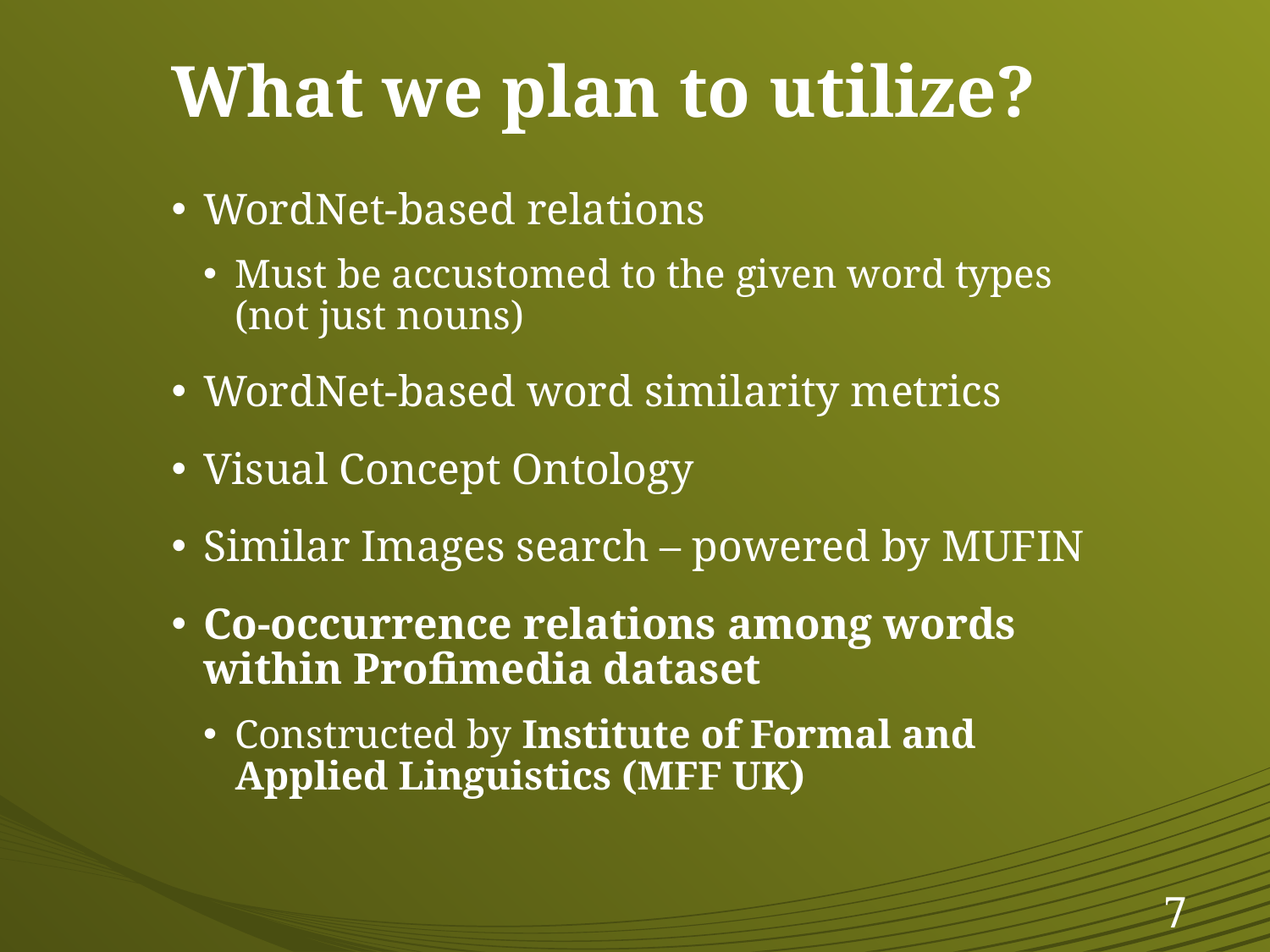

# What we plan to utilize?
WordNet-based relations
Must be accustomed to the given word types (not just nouns)
WordNet-based word similarity metrics
Visual Concept Ontology
Similar Images search – powered by MUFIN
Co-occurrence relations among words within Profimedia dataset
Constructed by Institute of Formal and Applied Linguistics (MFF UK)
7